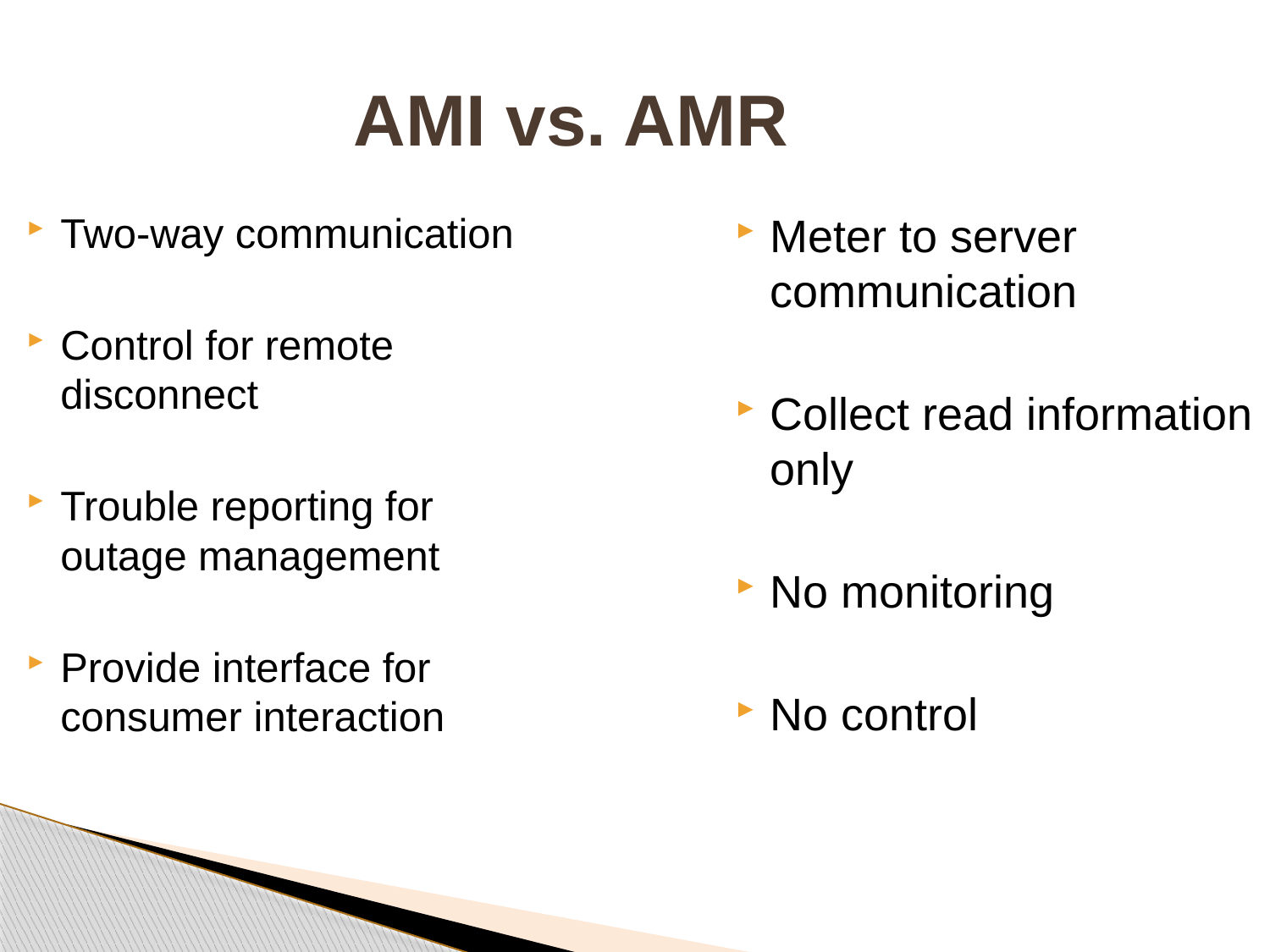

AMI vs. AMR
Two-way communication

Control for remote disconnect

Trouble reporting for outage management

Provide interface for consumer interaction

Meter to server communication

Collect read information only

No monitoring

No control